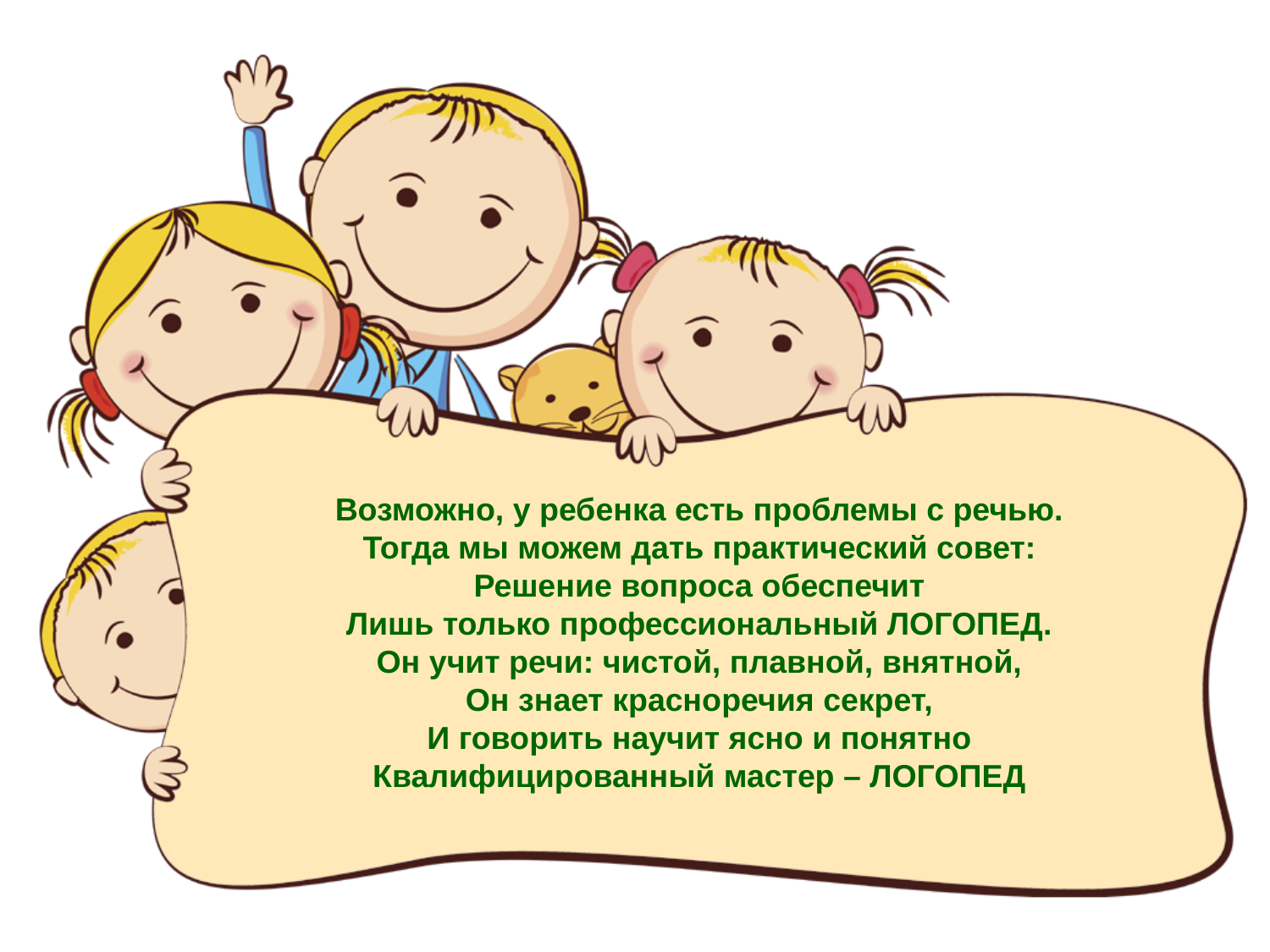

# Возможно, у ребенка есть проблемы с речью. Тогда мы можем дать практический совет: Решение вопроса обеспечит Лишь только профессиональный ЛОГОПЕД. Он учит речи: чистой, плавной, внятной, Он знает красноречия секрет, И говорить научит ясно и понятно Квалифицированный мастер – ЛОГОПЕД